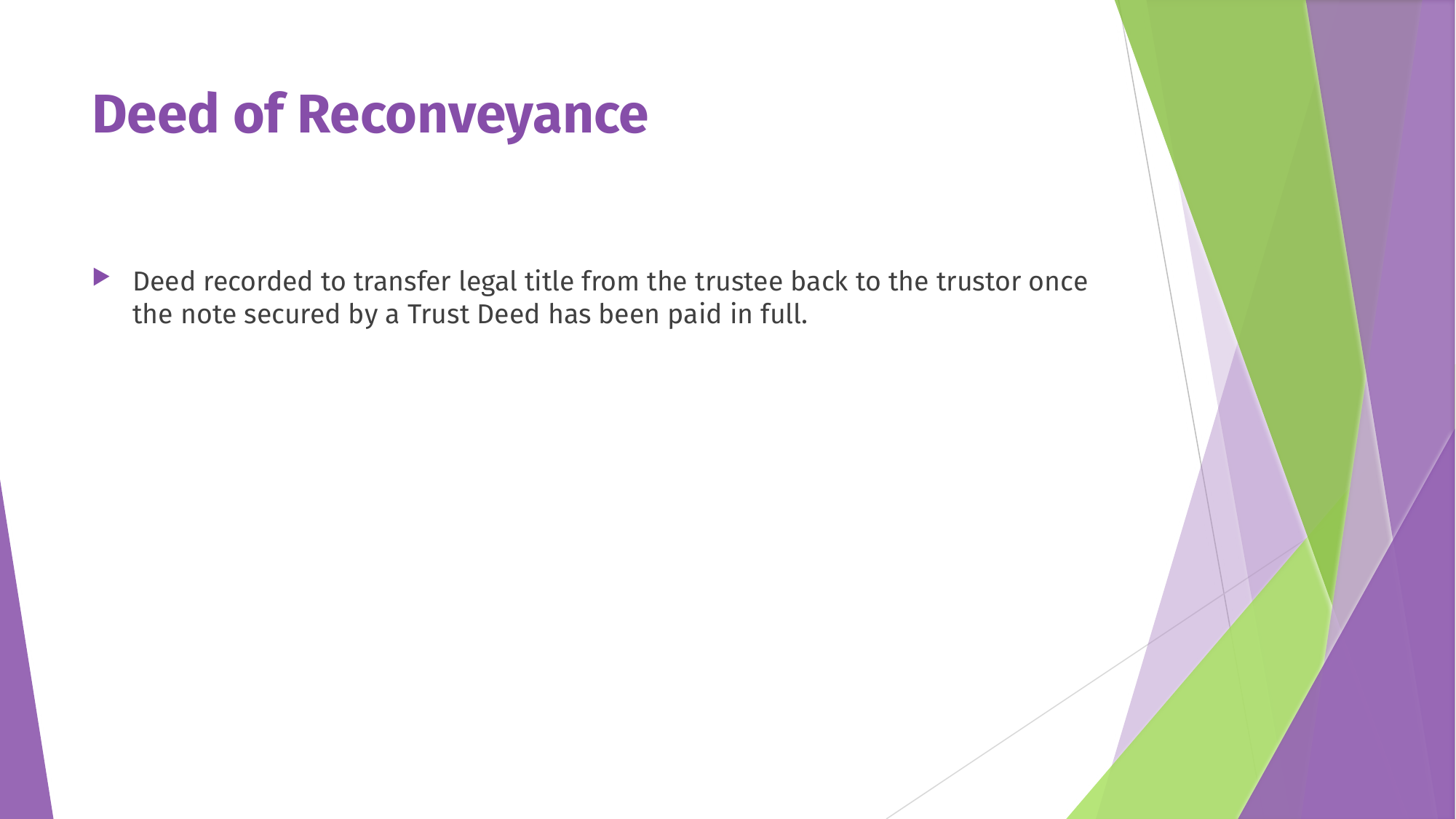

# Deed of Reconveyance
Deed recorded to transfer legal title from the trustee back to the trustor once the note secured by a Trust Deed has been paid in full.